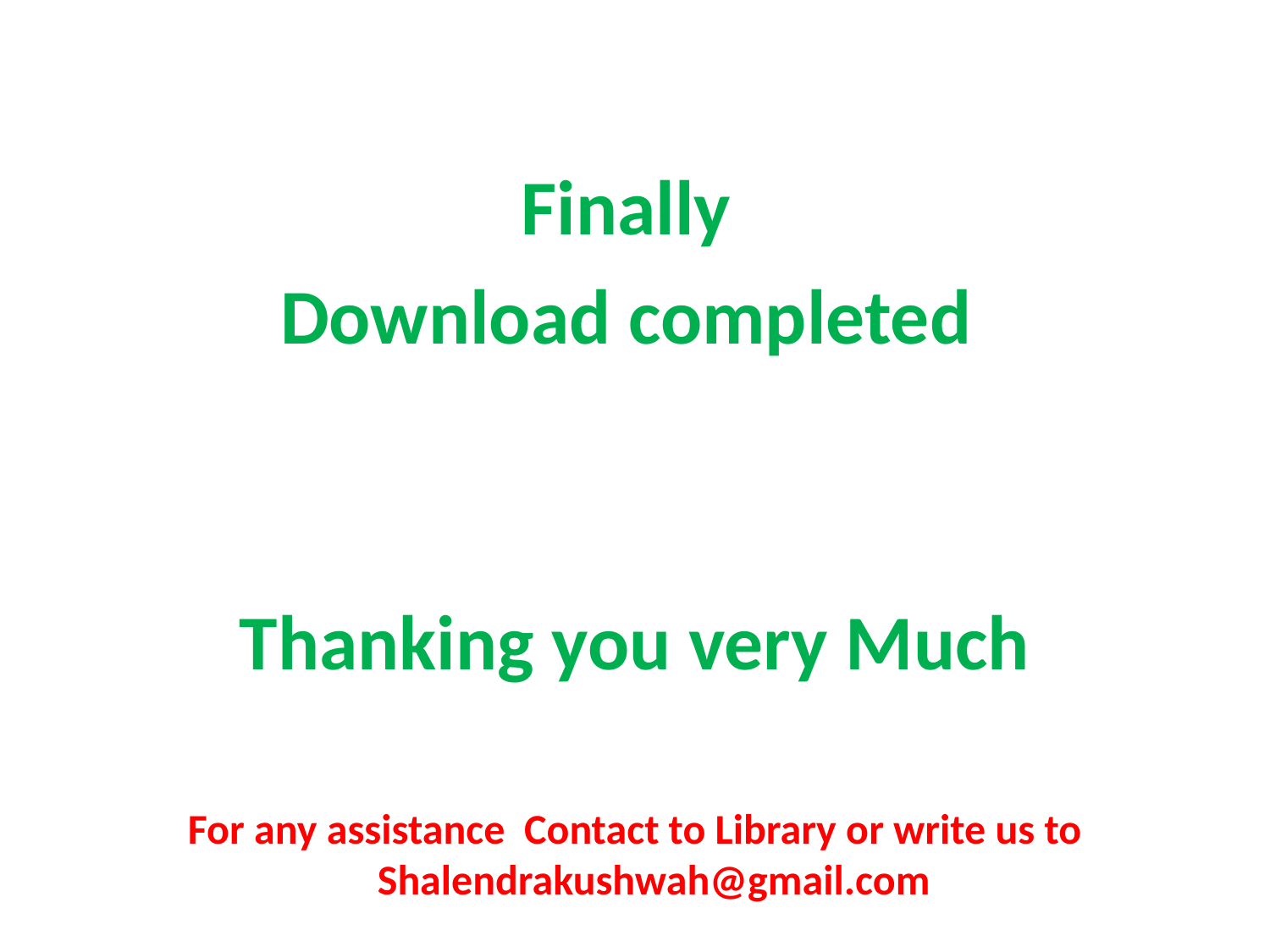

Finally
Download completed

Thanking you very Much

For any assistance  Contact to Library or write us to Shalendrakushwah@gmail.com